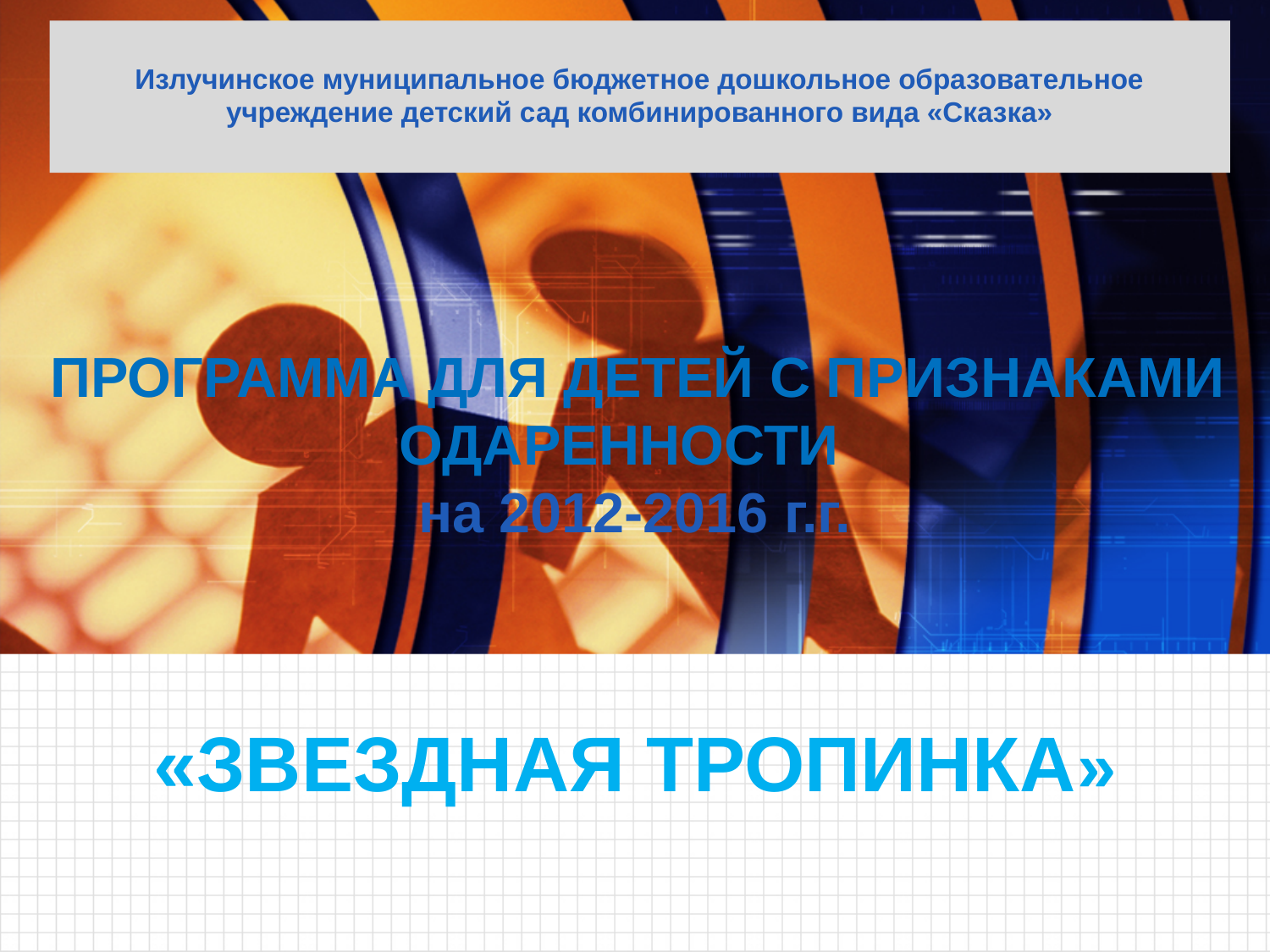

Излучинское муниципальное бюджетное дошкольное образовательное учреждение детский сад комбинированного вида «Сказка»

 ПРОГРАММА ДЛЯ ДЕТЕЙ С ПРИЗНАКАМИ ОДАРЕННОСТИ
на 2012-2016 г.г.

«ЗВЕЗДНАЯ ТРОПИНКА»